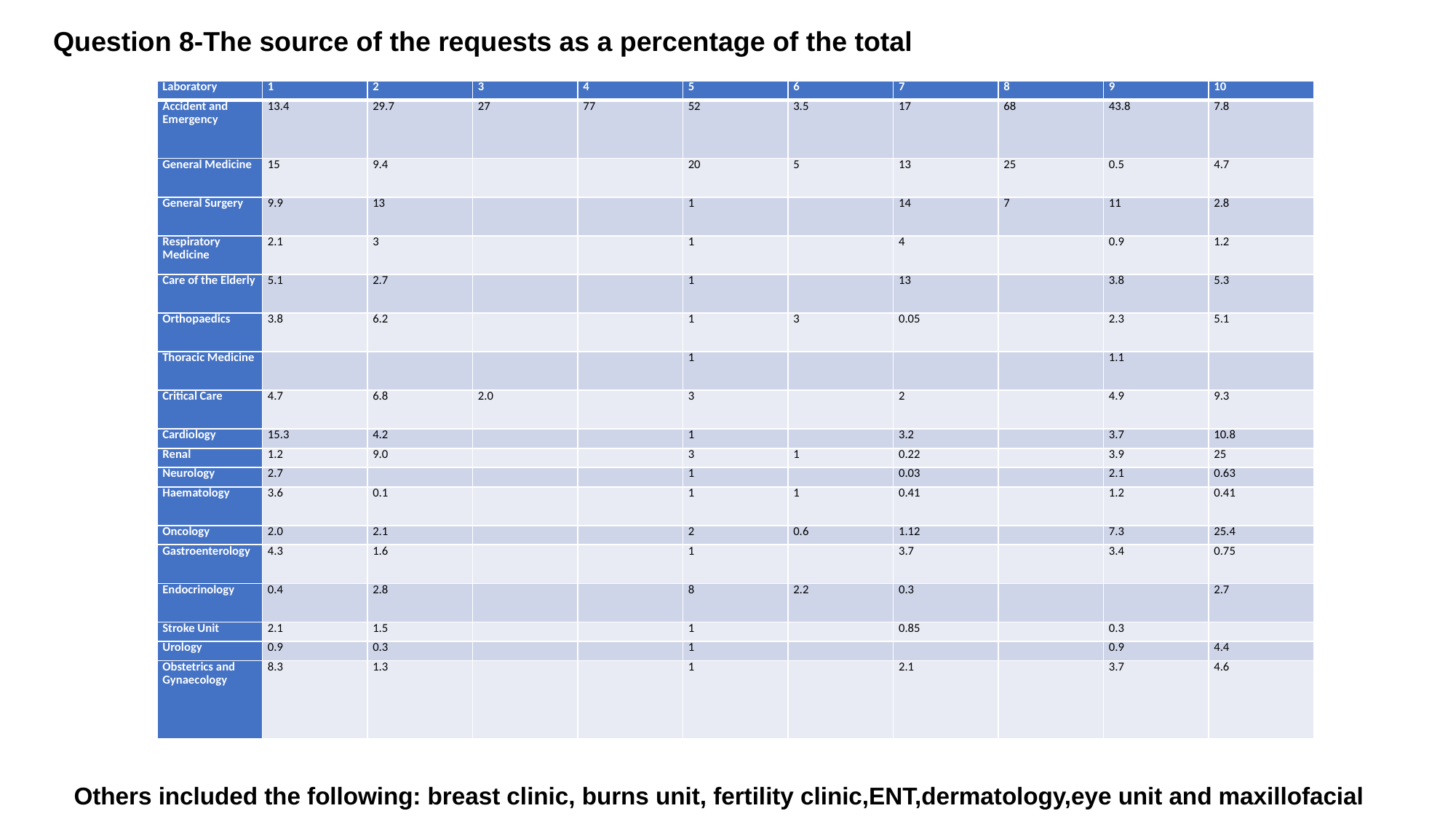

Question 8-The source of the requests as a percentage of the total
| Laboratory | 1 | 2 | 3 | 4 | 5 | 6 | 7 | 8 | 9 | 10 |
| --- | --- | --- | --- | --- | --- | --- | --- | --- | --- | --- |
| Accident and Emergency | 13.4 | 29.7 | 27 | 77 | 52 | 3.5 | 17 | 68 | 43.8 | 7.8 |
| General Medicine | 15 | 9.4 |  |  | 20 | 5 | 13 | 25 | 0.5 | 4.7 |
| General Surgery | 9.9 | 13 |  |  | 1 |  | 14 | 7 | 11 | 2.8 |
| Respiratory Medicine | 2.1 | 3 |  |  | 1 |  | 4 |  | 0.9 | 1.2 |
| Care of the Elderly | 5.1 | 2.7 |  |  | 1 |  | 13 |  | 3.8 | 5.3 |
| Orthopaedics | 3.8 | 6.2 |  |  | 1 | 3 | 0.05 |  | 2.3 | 5.1 |
| Thoracic Medicine |  |  |  |  | 1 |  |  |  | 1.1 |  |
| Critical Care | 4.7 | 6.8 | 2.0 |  | 3 |  | 2 |  | 4.9 | 9.3 |
| Cardiology | 15.3 | 4.2 |  |  | 1 |  | 3.2 |  | 3.7 | 10.8 |
| Renal | 1.2 | 9.0 |  |  | 3 | 1 | 0.22 |  | 3.9 | 25 |
| Neurology | 2.7 |  |  |  | 1 |  | 0.03 |  | 2.1 | 0.63 |
| Haematology | 3.6 | 0.1 |  |  | 1 | 1 | 0.41 |  | 1.2 | 0.41 |
| Oncology | 2.0 | 2.1 |  |  | 2 | 0.6 | 1.12 |  | 7.3 | 25.4 |
| Gastroenterology | 4.3 | 1.6 |  |  | 1 |  | 3.7 |  | 3.4 | 0.75 |
| Endocrinology | 0.4 | 2.8 |  |  | 8 | 2.2 | 0.3 |  |  | 2.7 |
| Stroke Unit | 2.1 | 1.5 |  |  | 1 |  | 0.85 |  | 0.3 |  |
| Urology | 0.9 | 0.3 |  |  | 1 |  |  |  | 0.9 | 4.4 |
| Obstetrics and Gynaecology | 8.3 | 1.3 |  |  | 1 |  | 2.1 |  | 3.7 | 4.6 |
Others included the following: breast clinic, burns unit, fertility clinic,ENT,dermatology,eye unit and maxillofacial